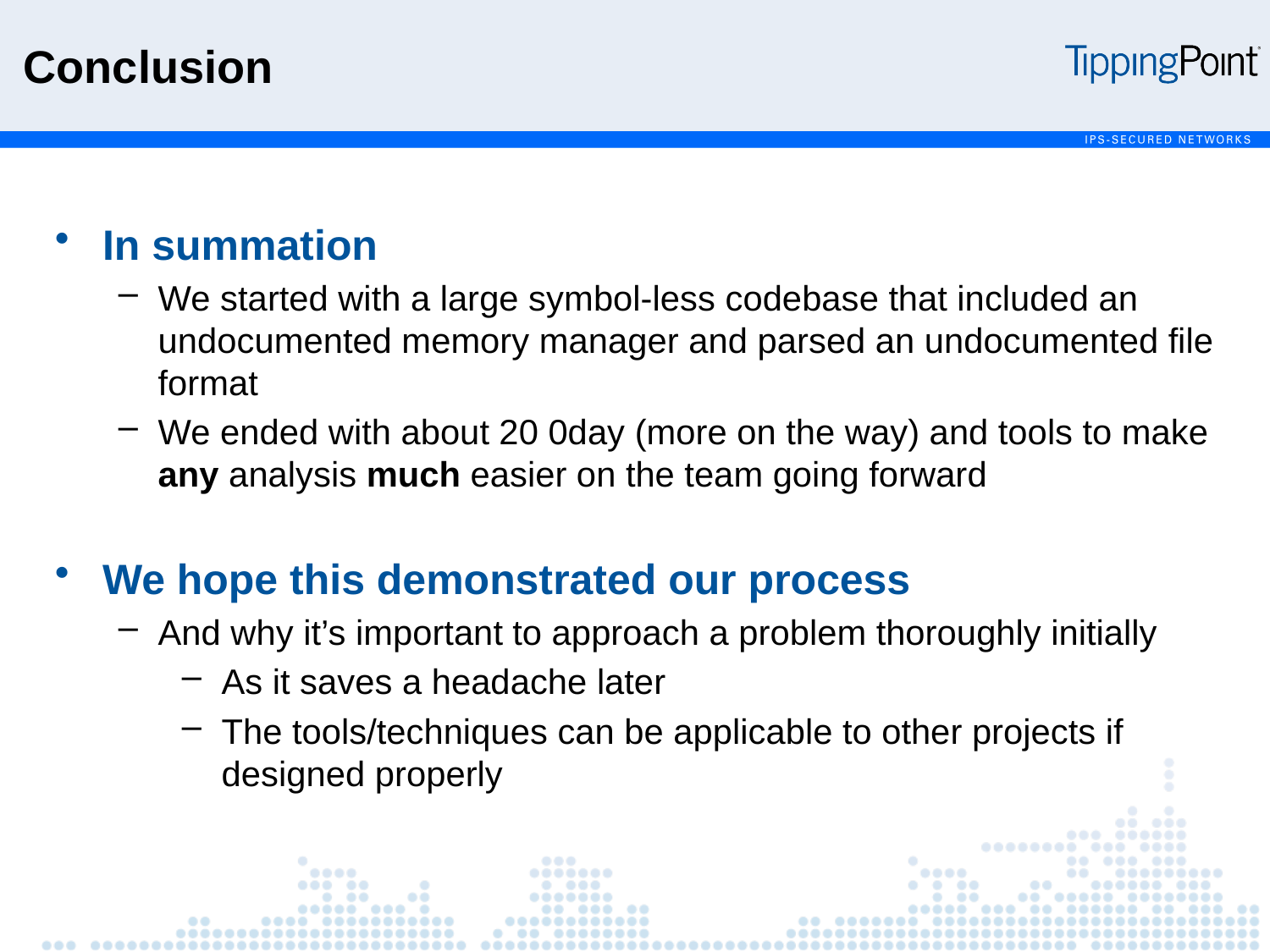

Conclusion
In summation
We started with a large symbol-less codebase that included an undocumented memory manager and parsed an undocumented file format
We ended with about 20 0day (more on the way) and tools to make any analysis much easier on the team going forward

We hope this demonstrated our process
And why it’s important to approach a problem thoroughly initially
As it saves a headache later
The tools/techniques can be applicable to other projects if designed properly